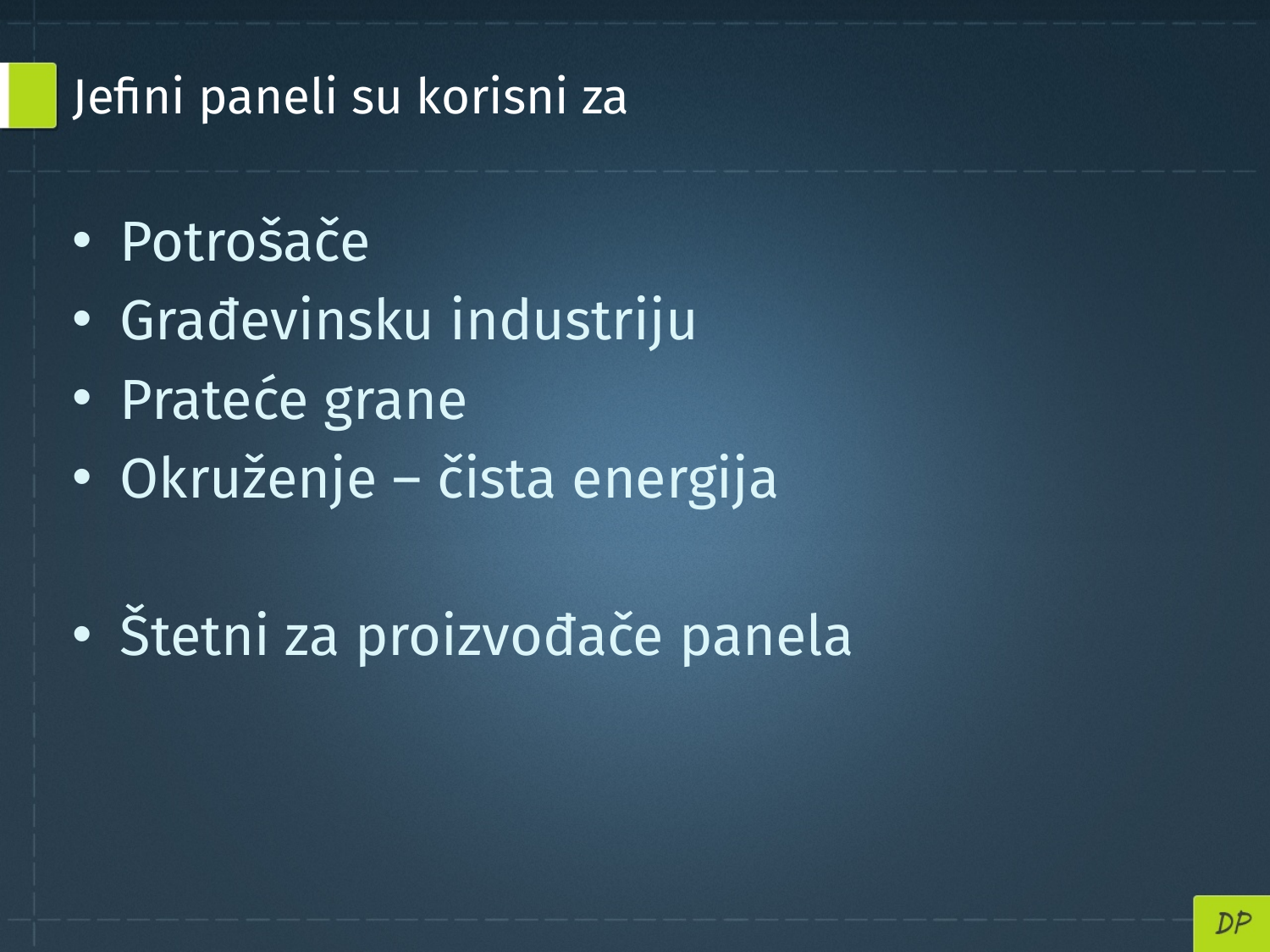

# Jefini paneli su korisni za
Potrošače
Građevinsku industriju
Prateće grane
Okruženje – čista energija

Štetni za proizvođače panela